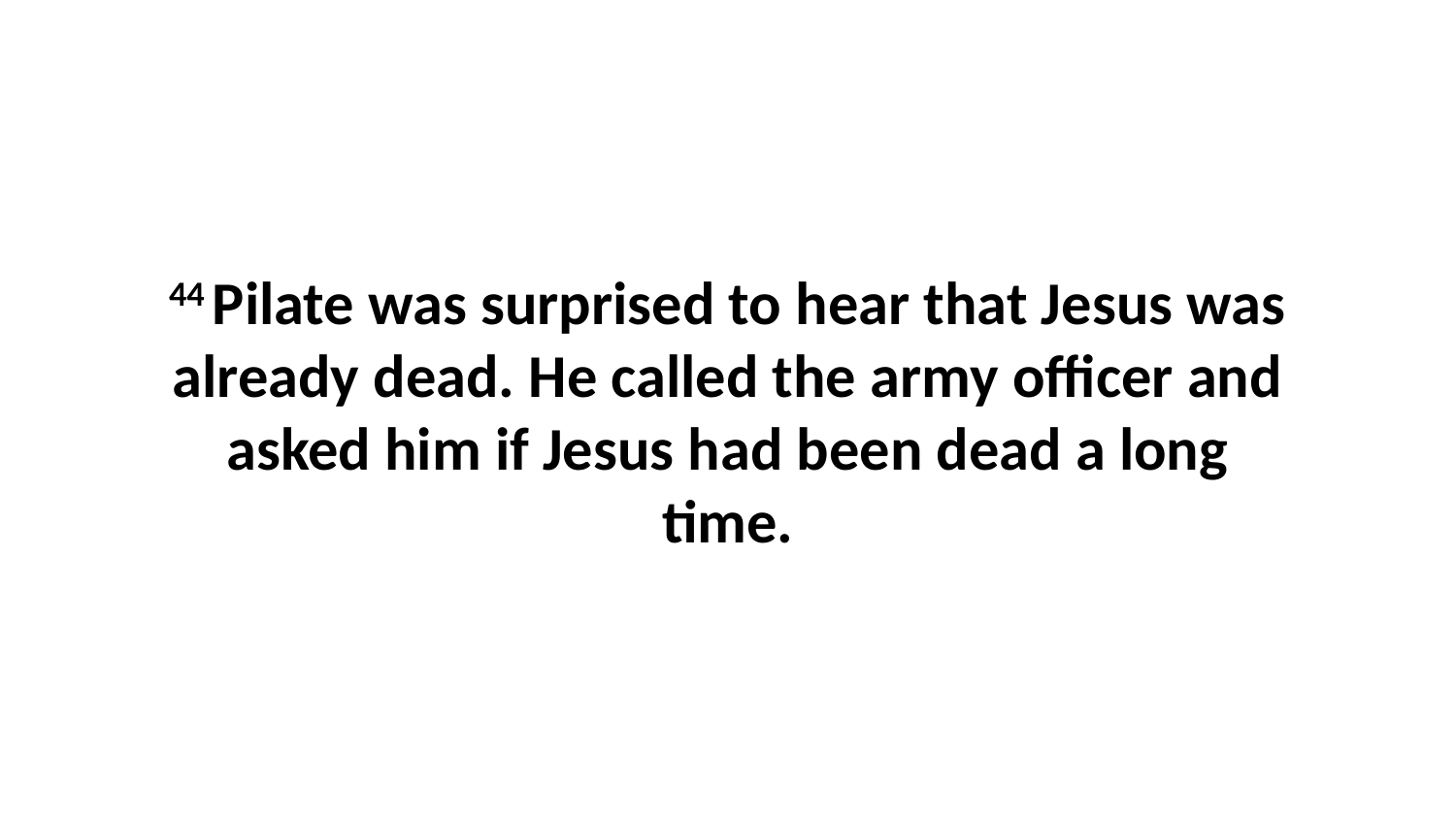

44 Pilate was surprised to hear that Jesus was already dead. He called the army officer and asked him if Jesus had been dead a long time.